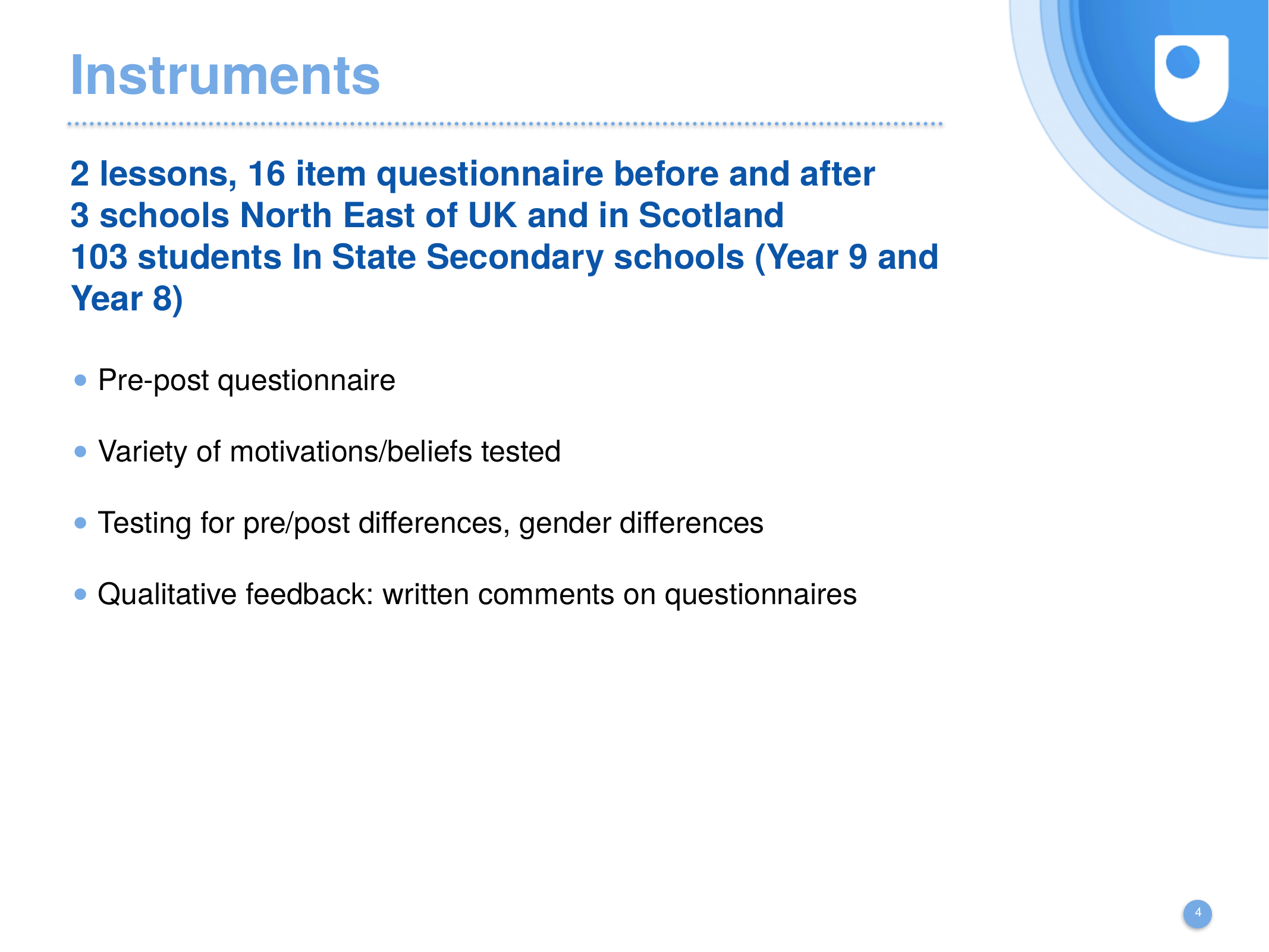

# Instruments
2 lessons, 16 item questionnaire before and after
3 schools North East of UK and in Scotland
103 students In State Secondary schools (Year 9 and Year 8)
Pre-post questionnaire
Variety of motivations/beliefs tested
Testing for pre/post differences, gender differences
Qualitative feedback: written comments on questionnaires

4